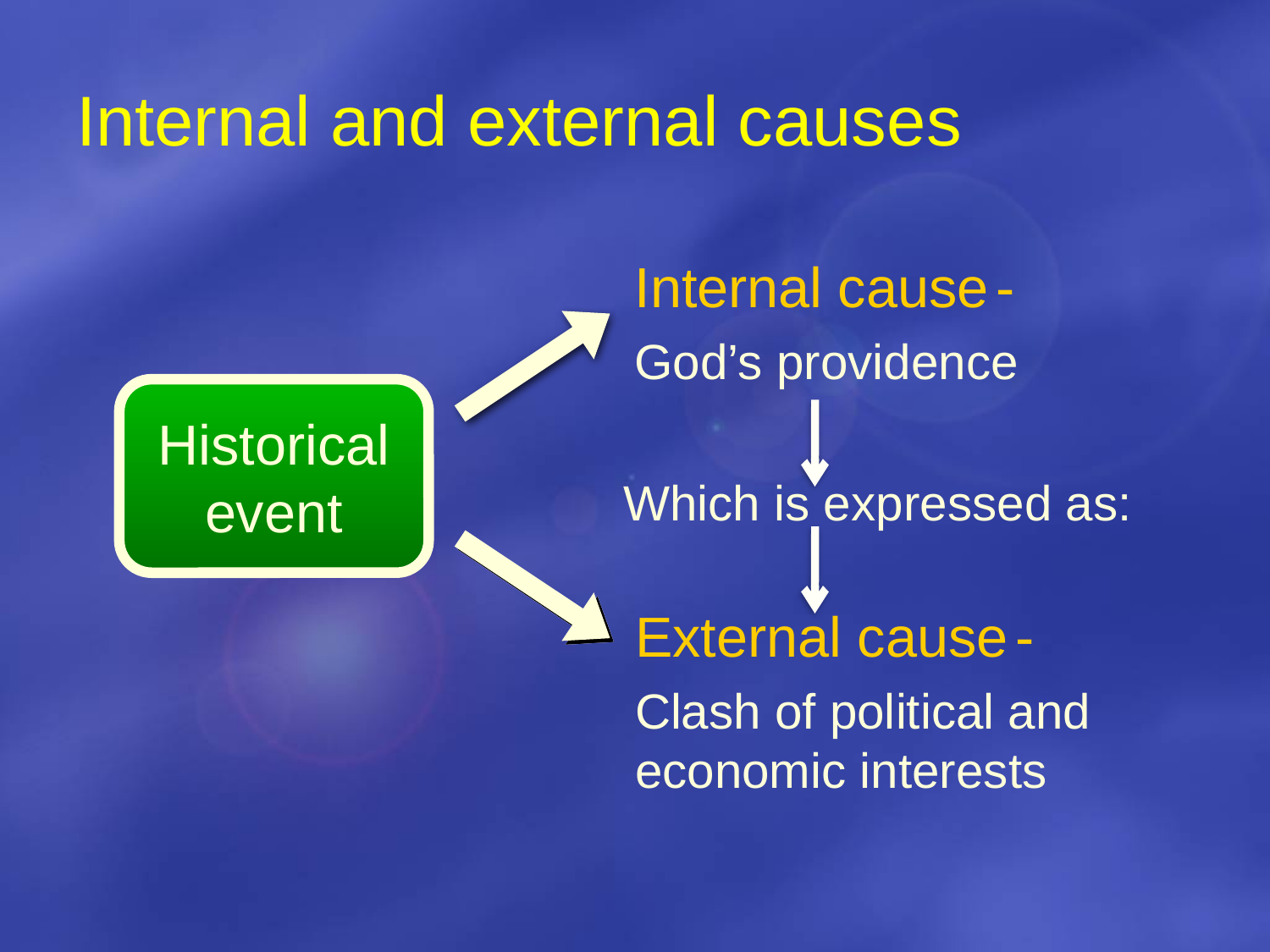

# Internal and external causes
Internal cause -
God’s providence

Historical event
Which is expressed as:

External cause -
Clash of political and economic interests